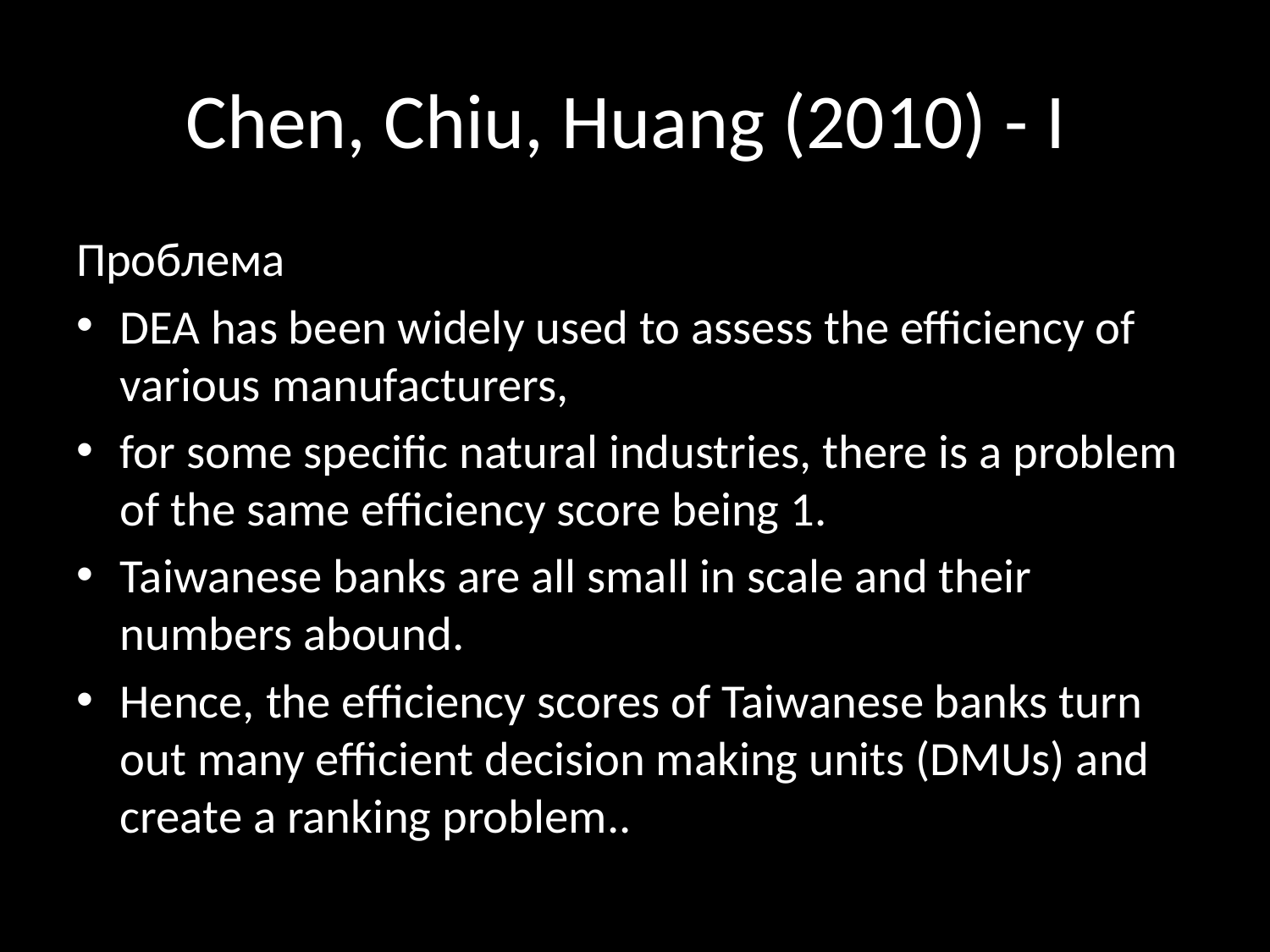

# Chen, Chiu, Huang (2010) - I
Проблема
DEA has been widely used to assess the efficiency of various manufacturers,
for some specific natural industries, there is a problem of the same efficiency score being 1.
Taiwanese banks are all small in scale and their numbers abound.
Hence, the efficiency scores of Taiwanese banks turn out many efficient decision making units (DMUs) and create a ranking problem..